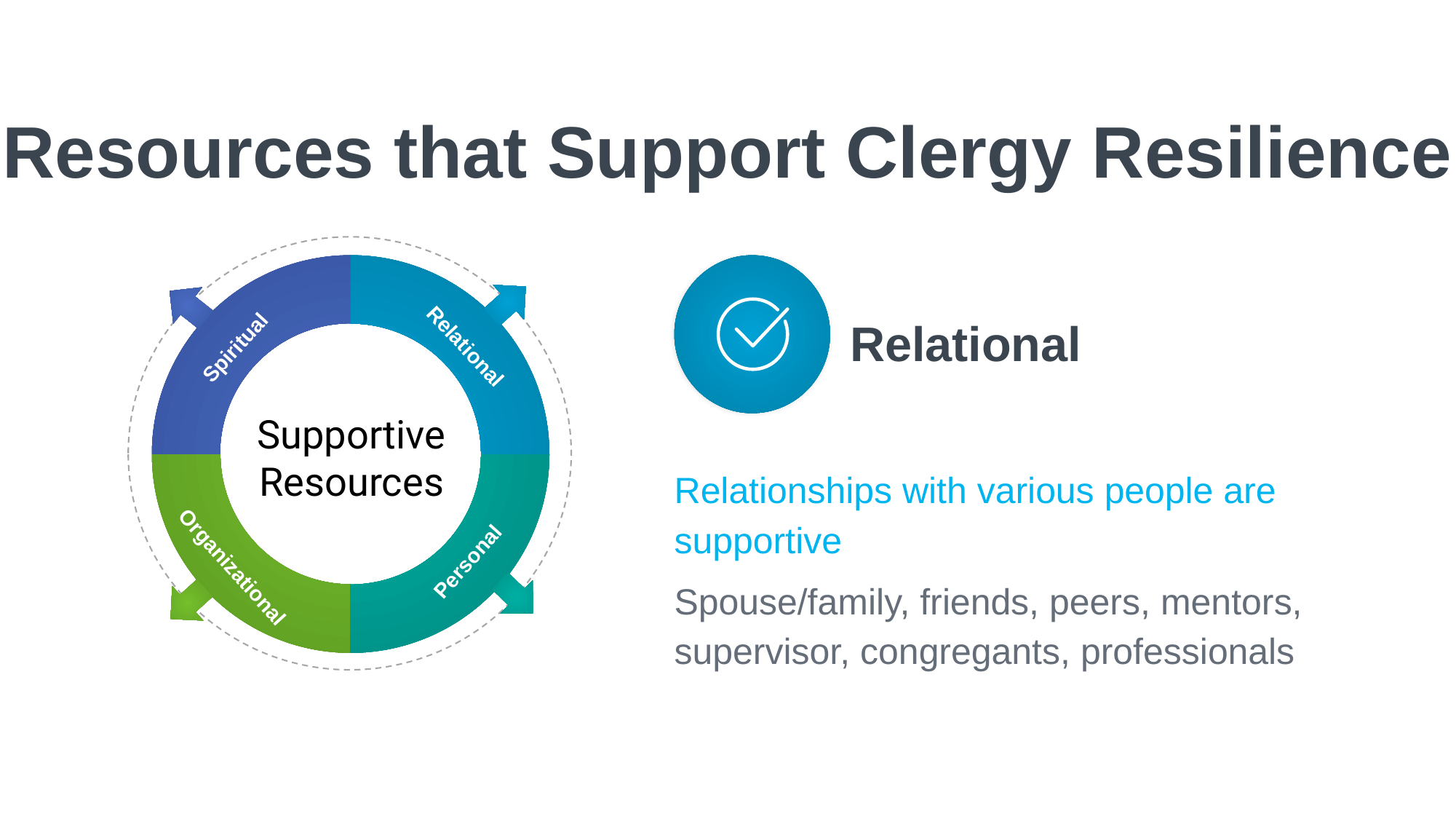

Resources that Support Clergy Resilience

Relational
Spiritual
Organizational
Personal

Relational
Relationships with various people are supportive
Spouse/family, friends, peers, mentors, supervisor, congregants, professionals

Supportive Resources